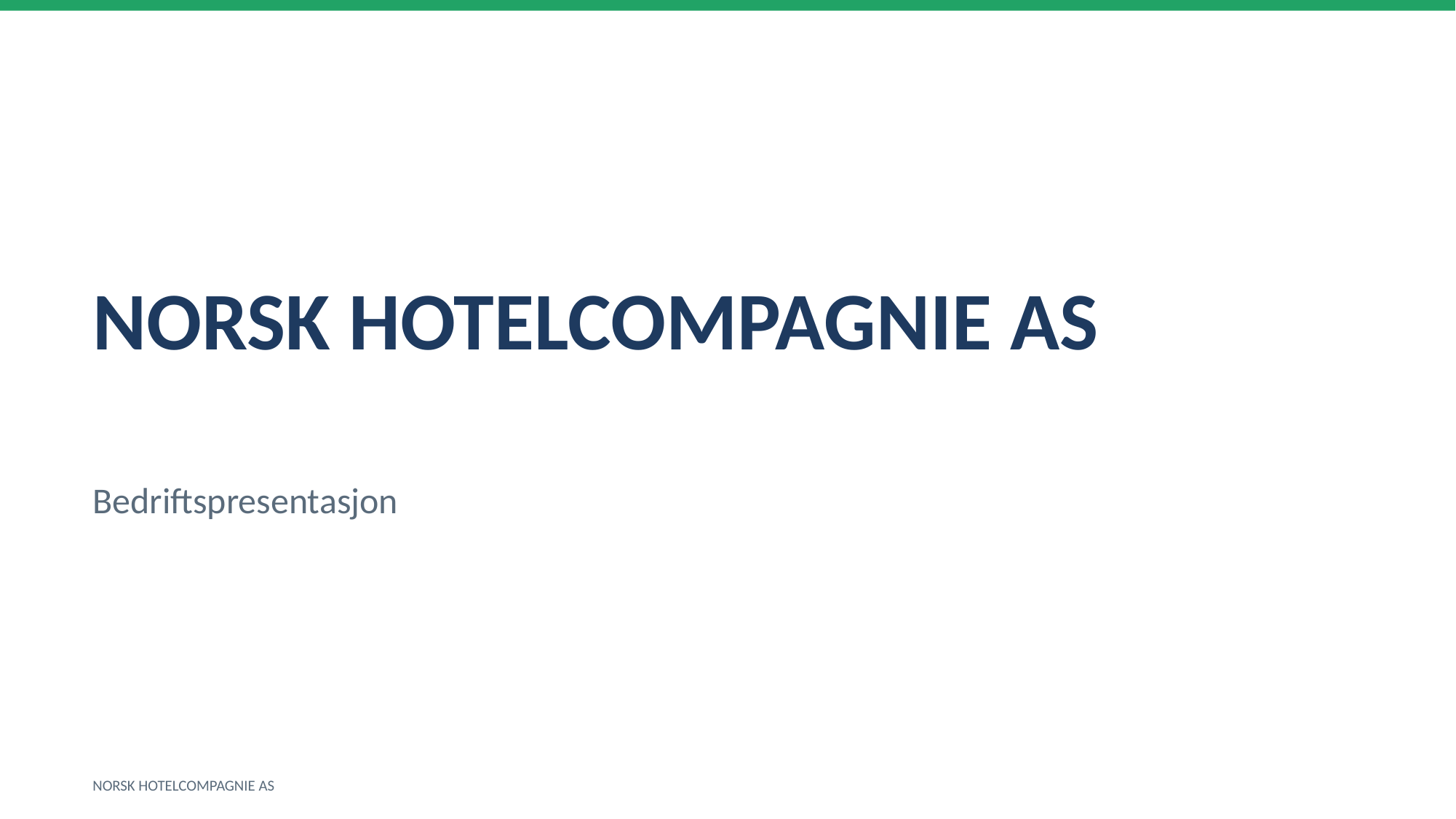

NORSK HOTELCOMPAGNIE AS
Bedriftspresentasjon
NORSK HOTELCOMPAGNIE AS